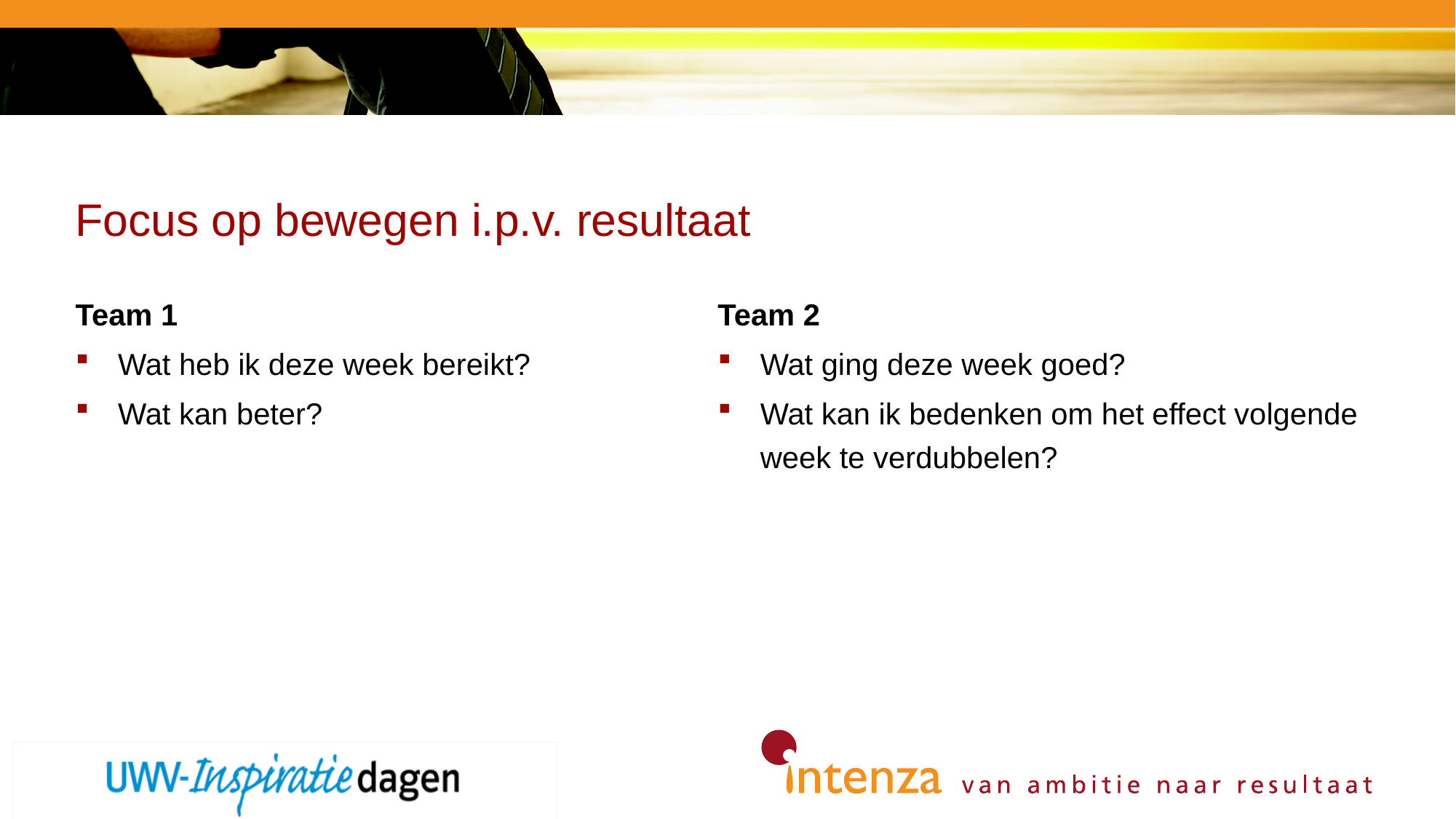

# Focus op bewegen i.p.v. resultaat
Team 1
Wat heb ik deze week bereikt?
Wat kan beter?
Team 2
Wat ging deze week goed?
Wat kan ik bedenken om het effect volgende week te verdubbelen?